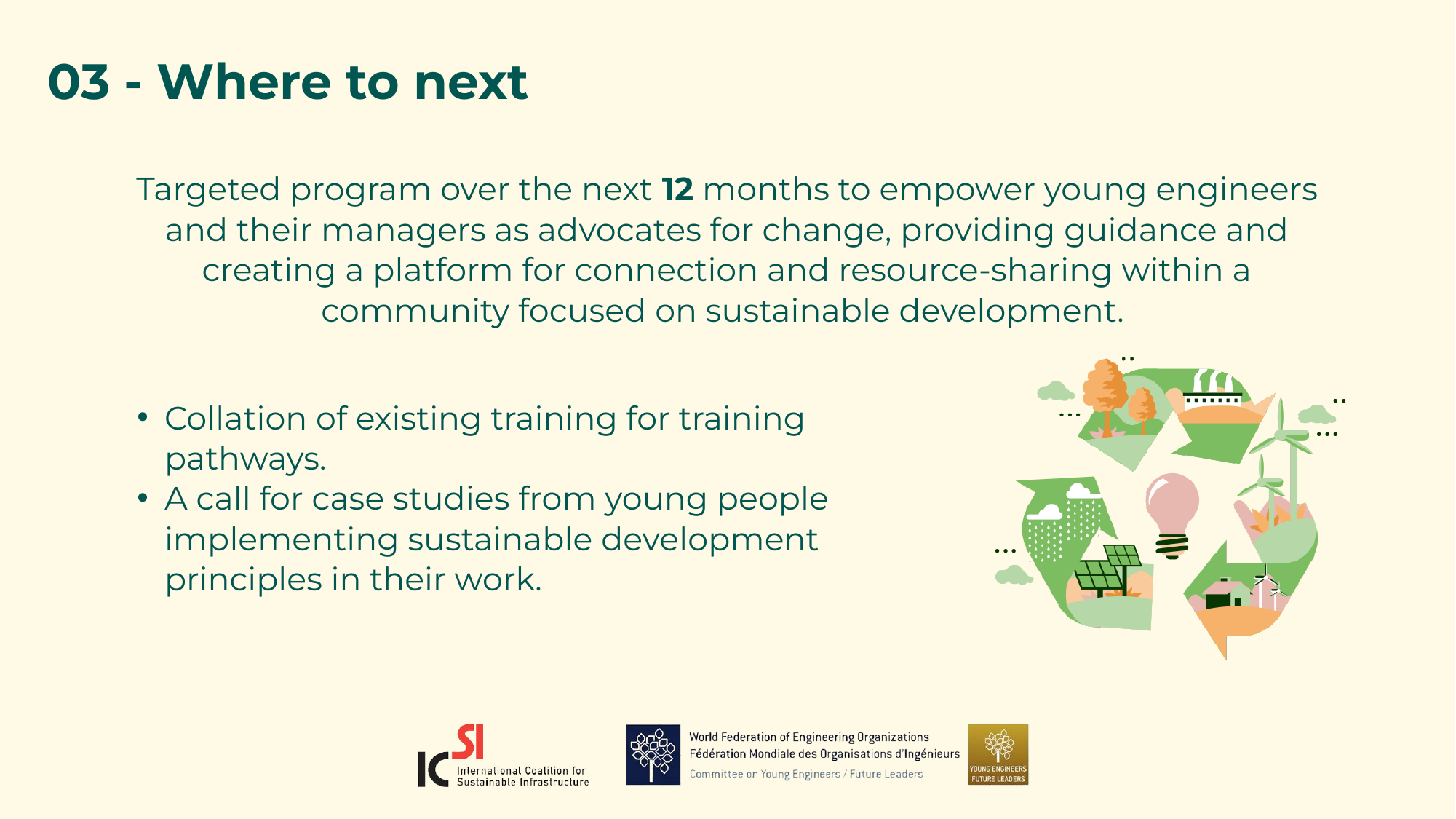

03 - Where to next
Targeted program over the next 12 months to empower young engineers and their managers as advocates for change, providing guidance and creating a platform for connection and resource-sharing within a community focused on sustainable development.

Collation of existing training for training pathways.
A call for case studies from young people implementing sustainable development principles in their work.